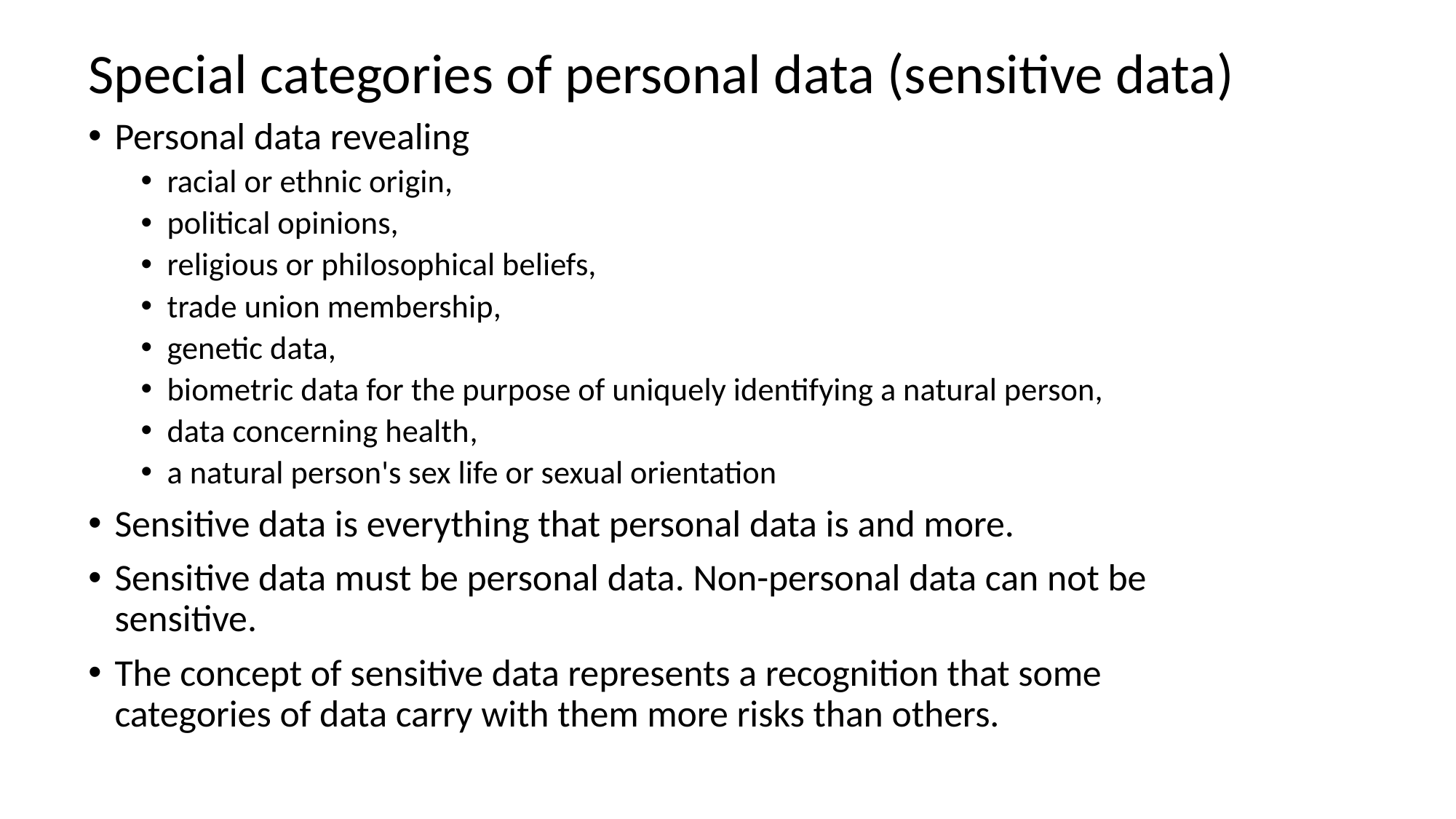

# Special categories of personal data (sensitive data)
Personal data revealing
racial or ethnic origin,
political opinions,
religious or philosophical beliefs,
trade union membership,
genetic data,
biometric data for the purpose of uniquely identifying a natural person,
data concerning health,
a natural person's sex life or sexual orientation
Sensitive data is everything that personal data is and more.
Sensitive data must be personal data. Non-personal data can not be sensitive.
The concept of sensitive data represents a recognition that some categories of data carry with them more risks than others.